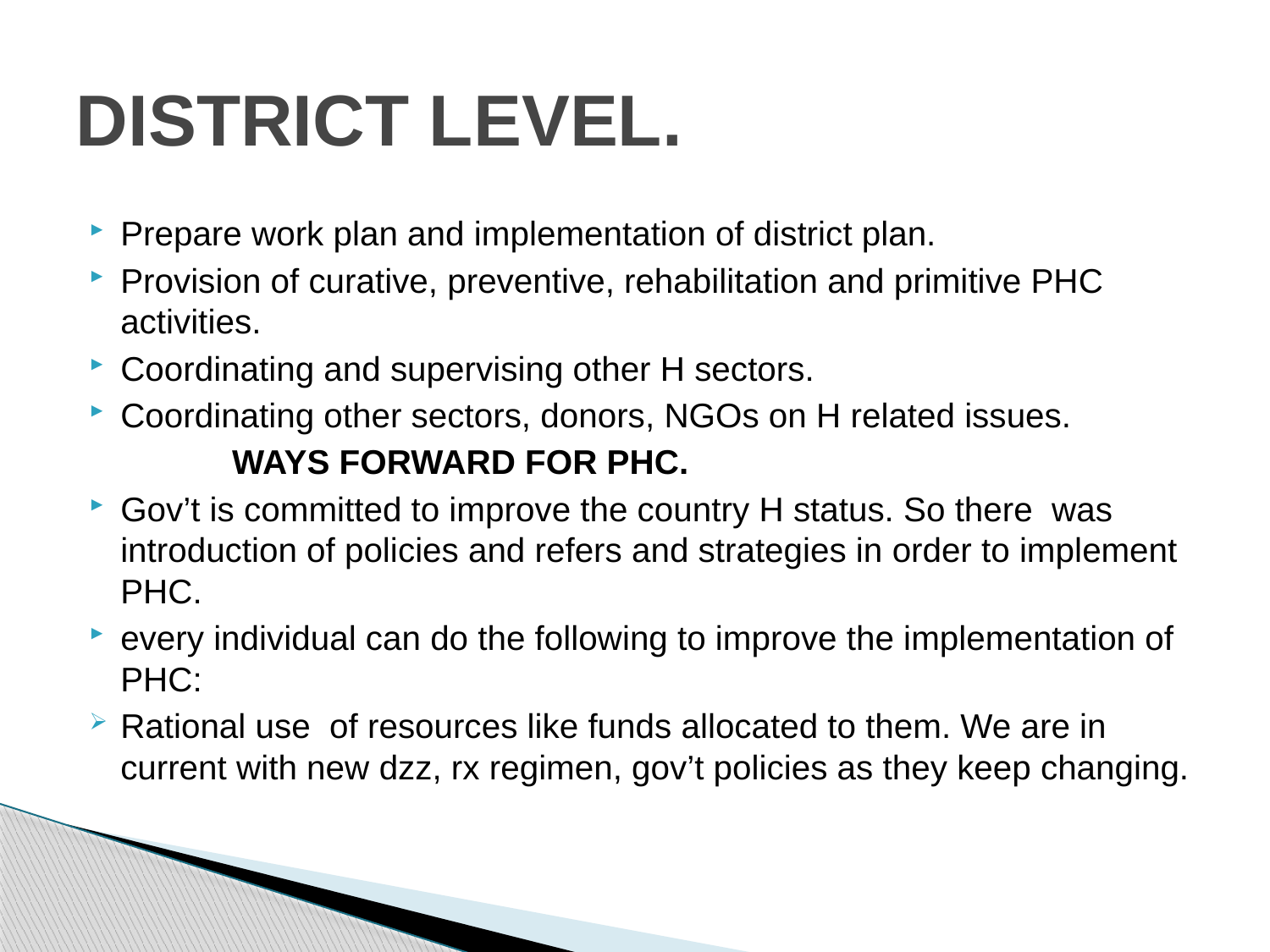

# DISTRICT LEVEL.
Prepare work plan and implementation of district plan.
Provision of curative, preventive, rehabilitation and primitive PHC activities.
Coordinating and supervising other H sectors.
Coordinating other sectors, donors, NGOs on H related issues.
               WAYS FORWARD FOR PHC.
Gov’t is committed to improve the country H status. So there  was introduction of policies and refers and strategies in order to implement PHC.
every individual can do the following to improve the implementation of PHC:
Rational use  of resources like funds allocated to them. We are in current with new dzz, rx regimen, gov’t policies as they keep changing.